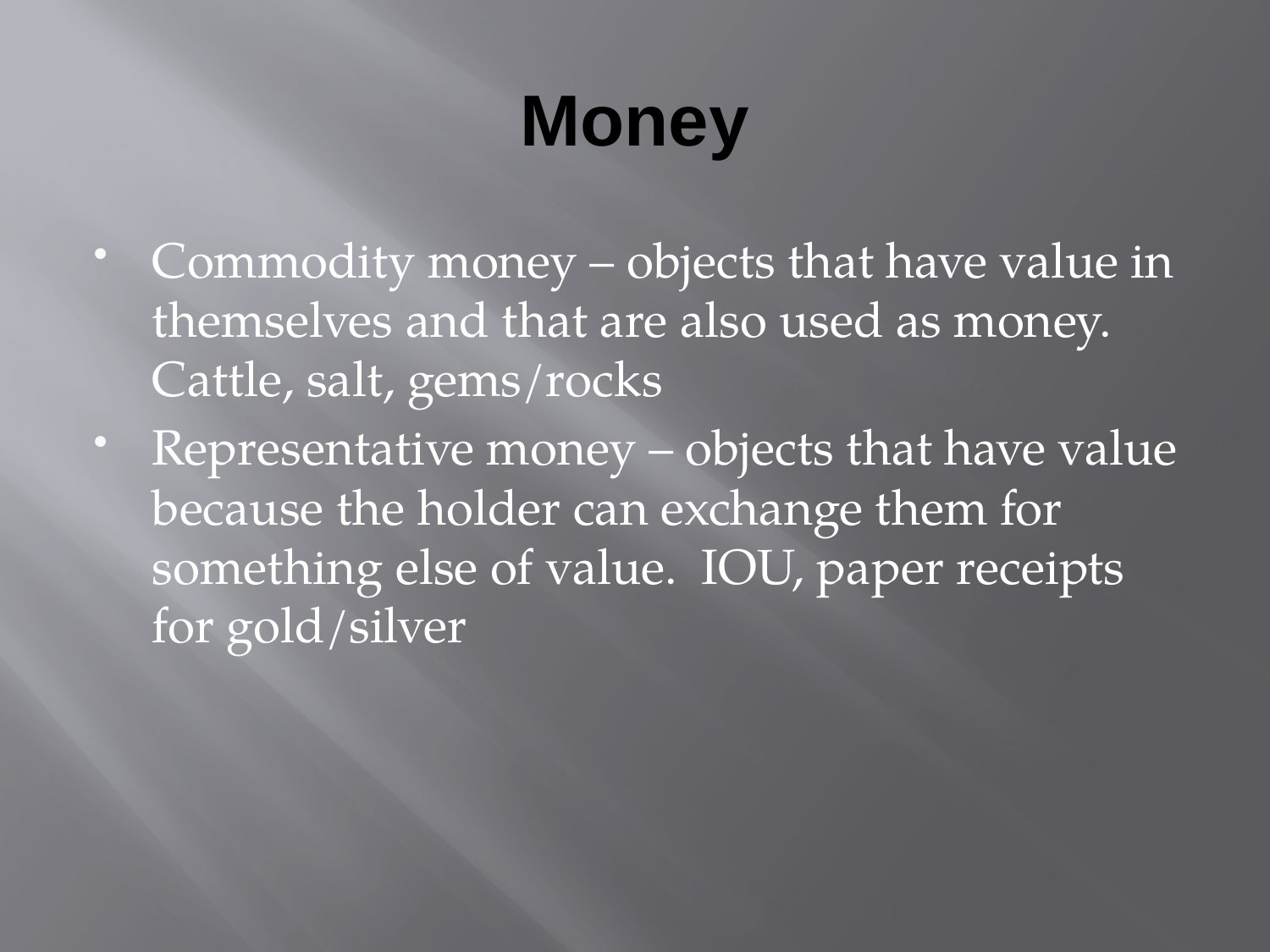

# Money
Commodity money – objects that have value in themselves and that are also used as money.  Cattle, salt, gems/rocks
Representative money – objects that have value because the holder can exchange them for something else of value.  IOU, paper receipts for gold/silver